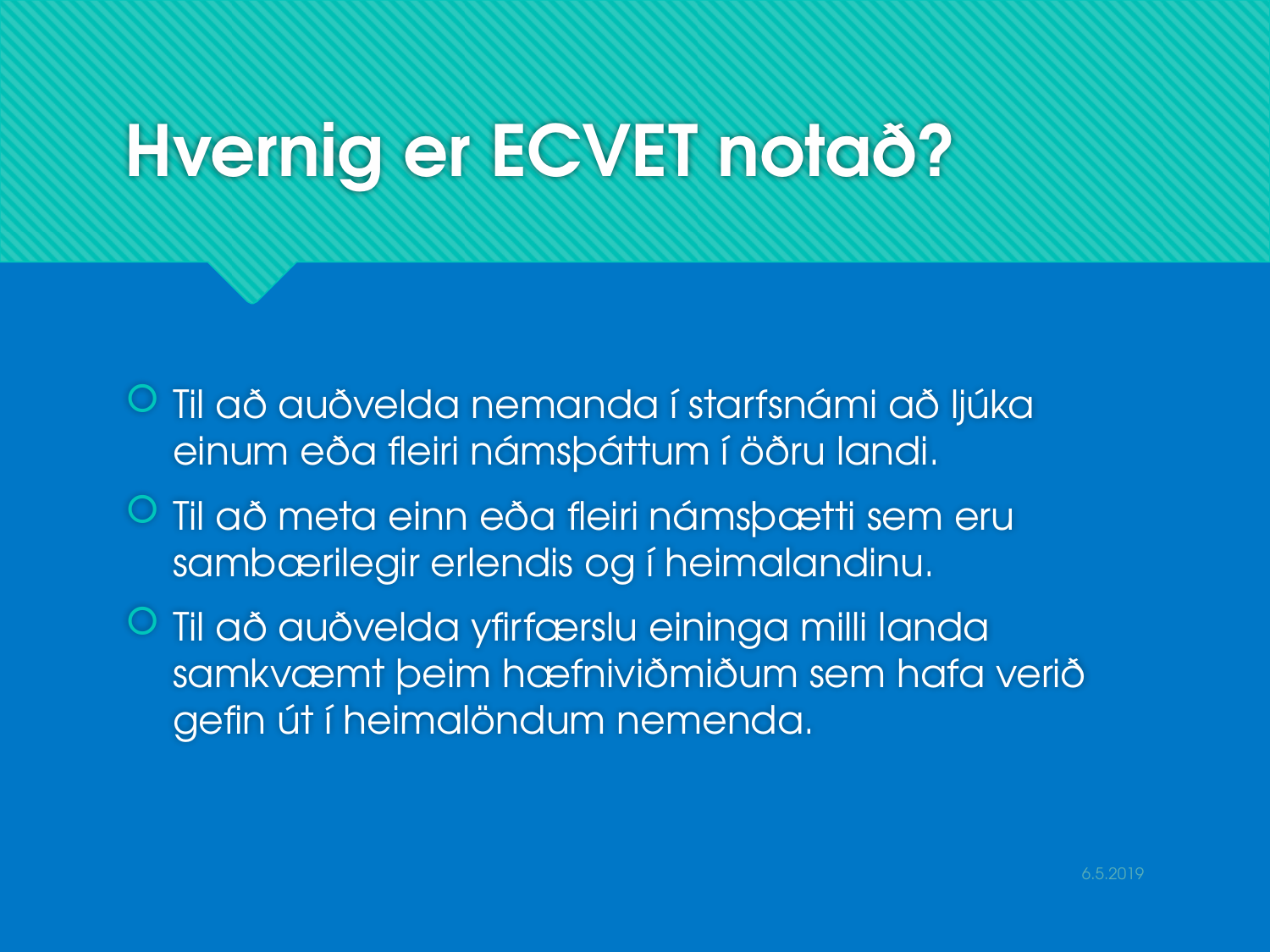

# Hvernig er ECVET notað?
Til að auðvelda nemanda í starfsnámi að ljúka einum eða fleiri námsþáttum í öðru landi.
Til að meta einn eða fleiri námsþætti sem eru sambærilegir erlendis og í heimalandinu.
Til að auðvelda yfirfærslu eininga milli landa samkvæmt þeim hæfniviðmiðum sem hafa verið gefin út í heimalöndum nemenda.
6.5.2019